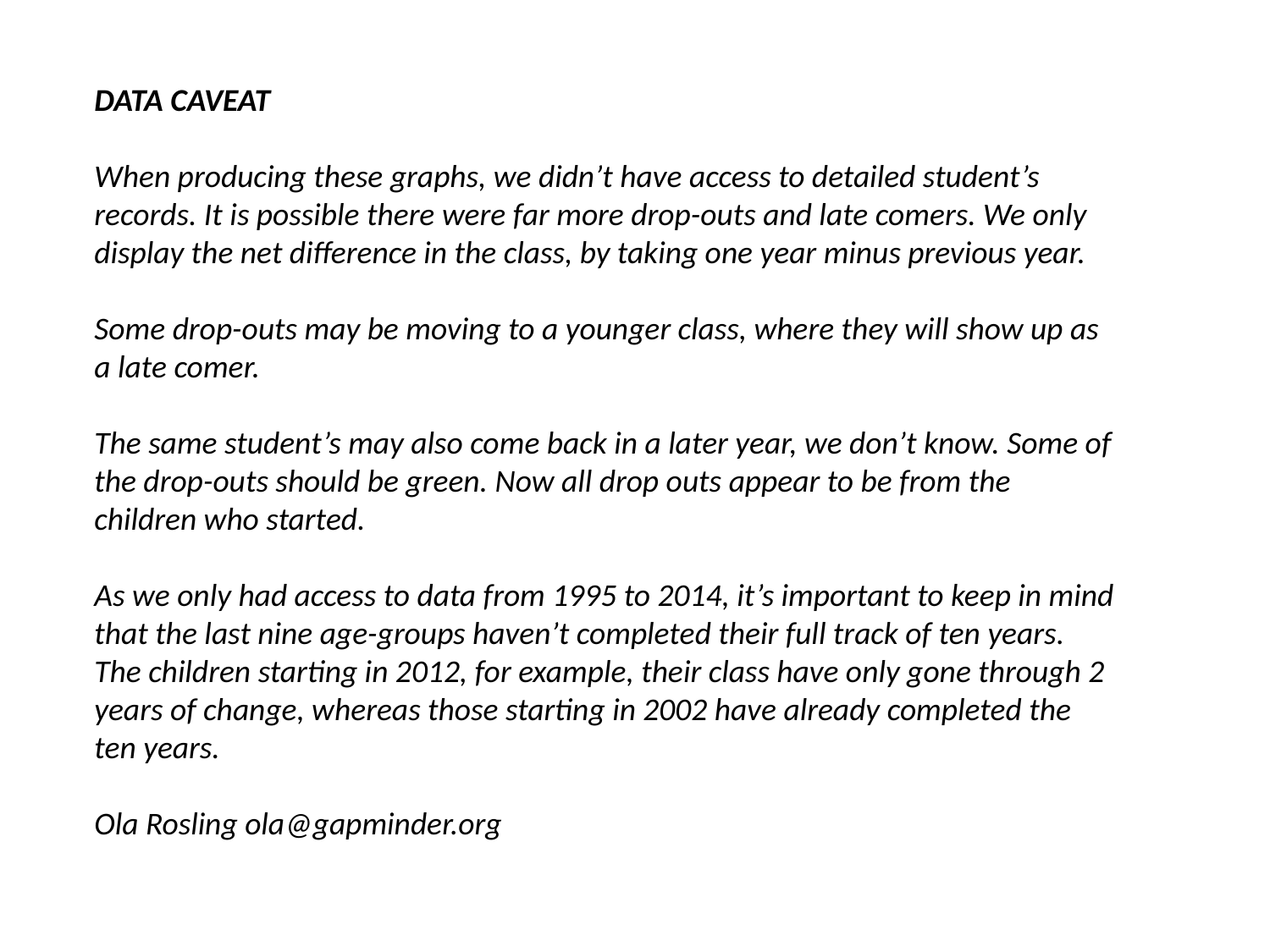

DATA CAVEAT

When producing these graphs, we didn’t have access to detailed student’s records. It is possible there were far more drop-outs and late comers. We only display the net difference in the class, by taking one year minus previous year.

Some drop-outs may be moving to a younger class, where they will show up as a late comer.

The same student’s may also come back in a later year, we don’t know. Some of the drop-outs should be green. Now all drop outs appear to be from the children who started.

As we only had access to data from 1995 to 2014, it’s important to keep in mind that the last nine age-groups haven’t completed their full track of ten years. The children starting in 2012, for example, their class have only gone through 2 years of change, whereas those starting in 2002 have already completed the ten years.

Ola Rosling ola@gapminder.org